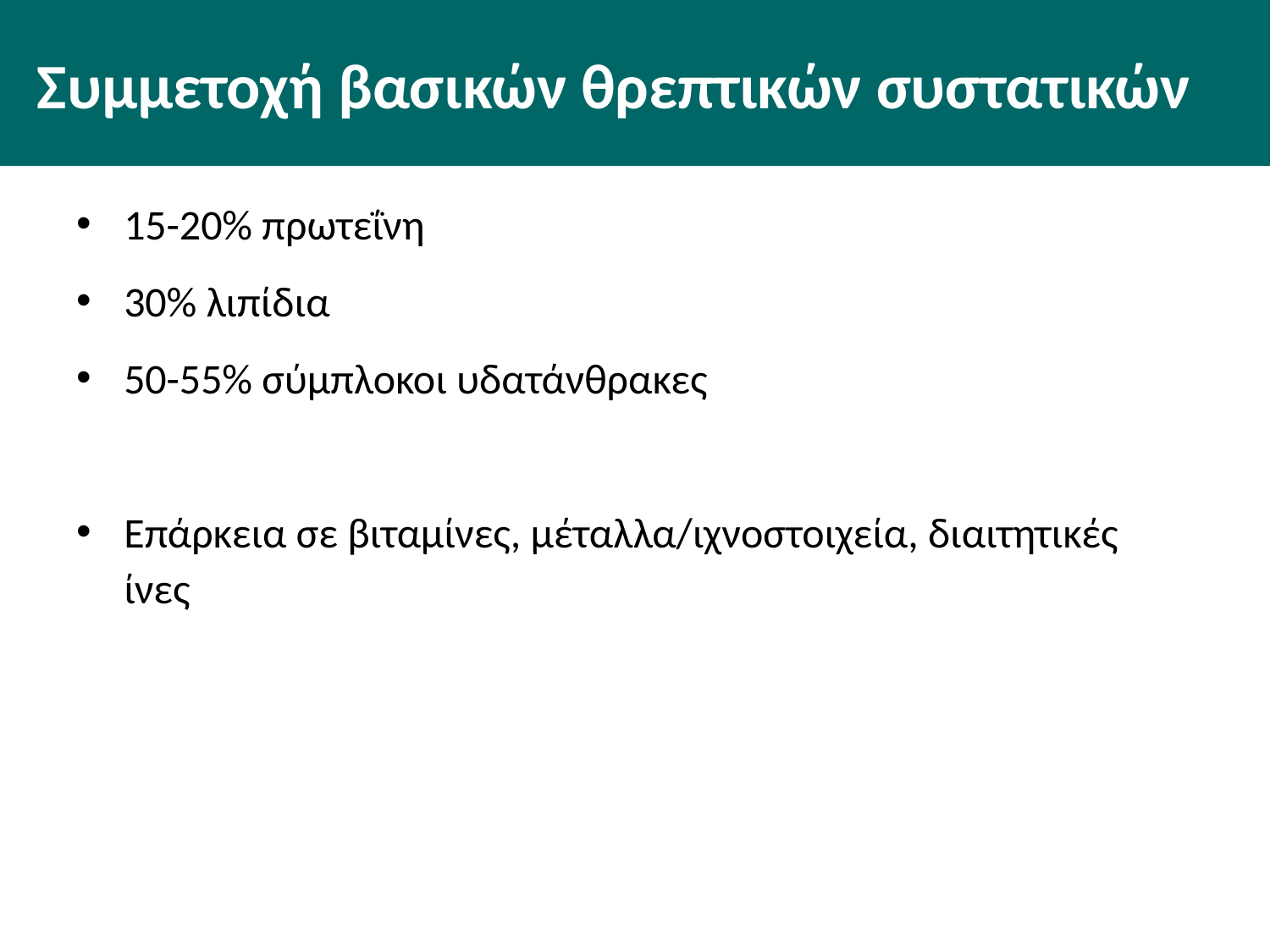

# Συμμετοχή βασικών θρεπτικών συστατικών
15-20% πρωτεΐνη
30% λιπίδια
50-55% σύμπλοκοι υδατάνθρακες

Επάρκεια σε βιταμίνες, μέταλλα/ιχνοστοιχεία, διαιτητικές ίνες